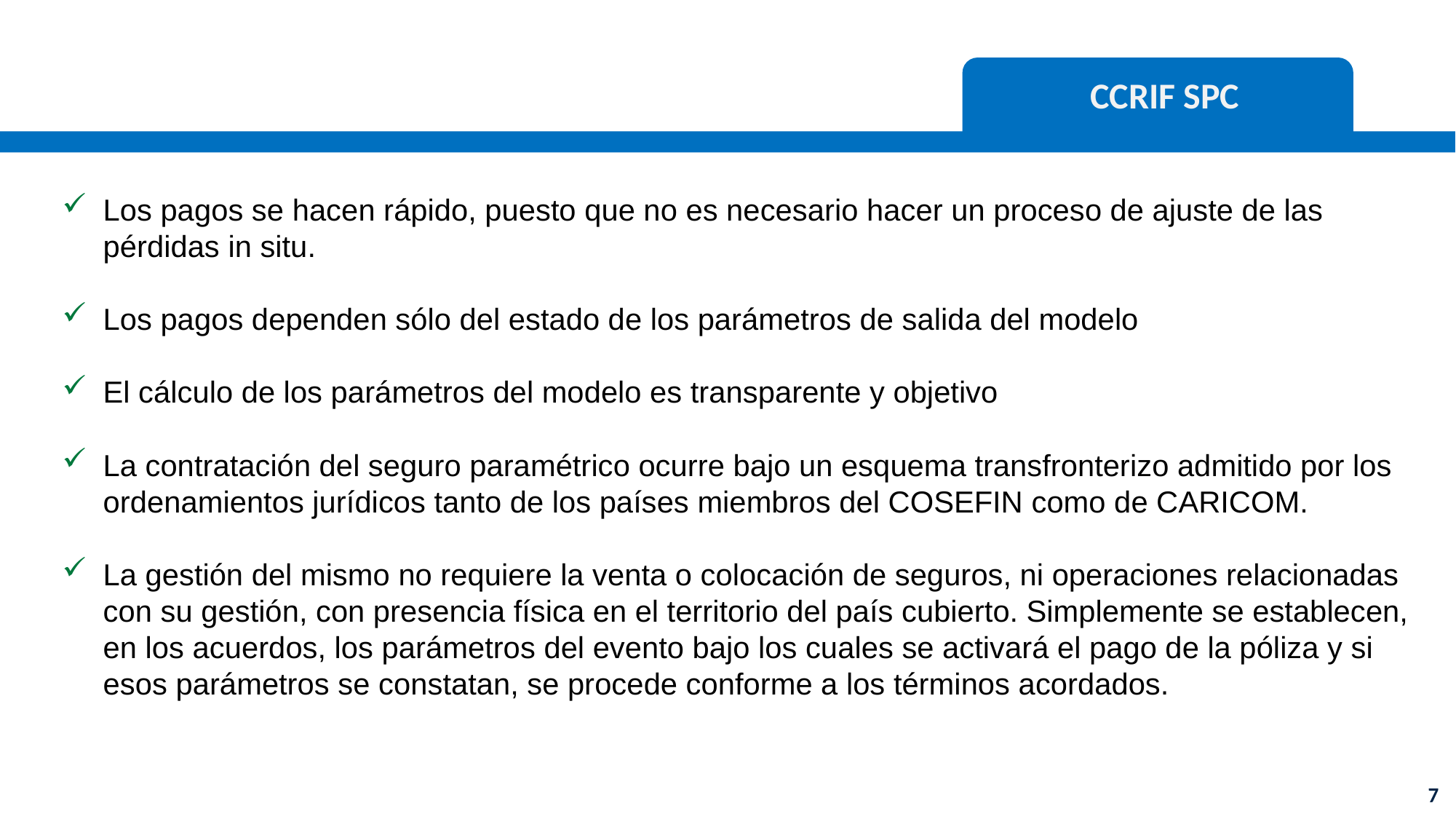

CCRIF SPC

Los pagos se hacen rápido, puesto que no es necesario hacer un proceso de ajuste de las pérdidas in situ.

Los pagos dependen sólo del estado de los parámetros de salida del modelo

El cálculo de los parámetros del modelo es transparente y objetivo

La contratación del seguro paramétrico ocurre bajo un esquema transfronterizo admitido por los ordenamientos jurídicos tanto de los países miembros del COSEFIN como de CARICOM.

La gestión del mismo no requiere la venta o colocación de seguros, ni operaciones relacionadas con su gestión, con presencia física en el territorio del país cubierto. Simplemente se establecen, en los acuerdos, los parámetros del evento bajo los cuales se activará el pago de la póliza y si esos parámetros se constatan, se procede conforme a los términos acordados.

7